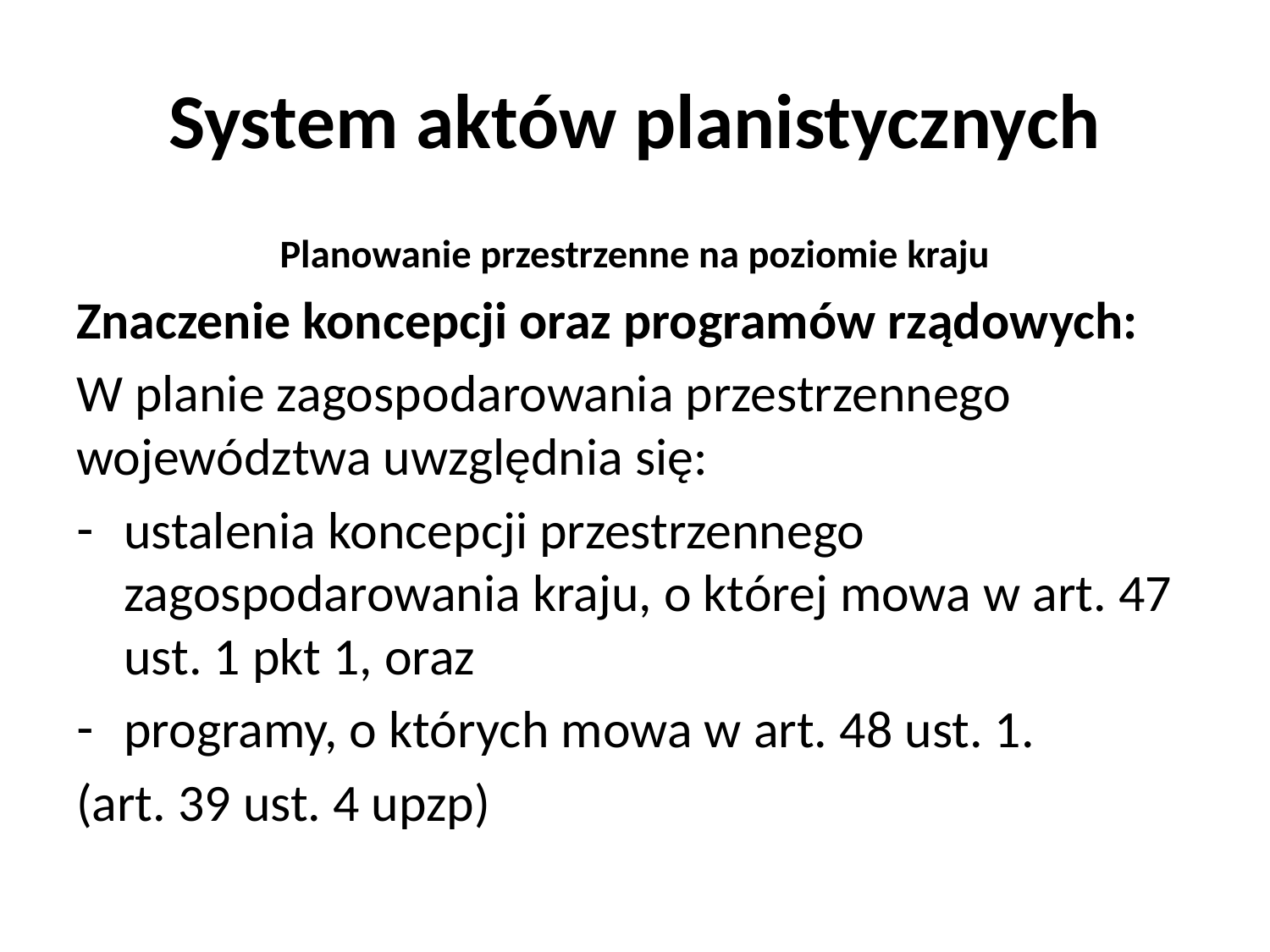

# System aktów planistycznych
Planowanie przestrzenne na poziomie kraju
Znaczenie koncepcji oraz programów rządowych:
W planie zagospodarowania przestrzennego województwa uwzględnia się:
ustalenia koncepcji przestrzennego zagospodarowania kraju, o której mowa w art. 47 ust. 1 pkt 1, oraz
programy, o których mowa w art. 48 ust. 1.
(art. 39 ust. 4 upzp)